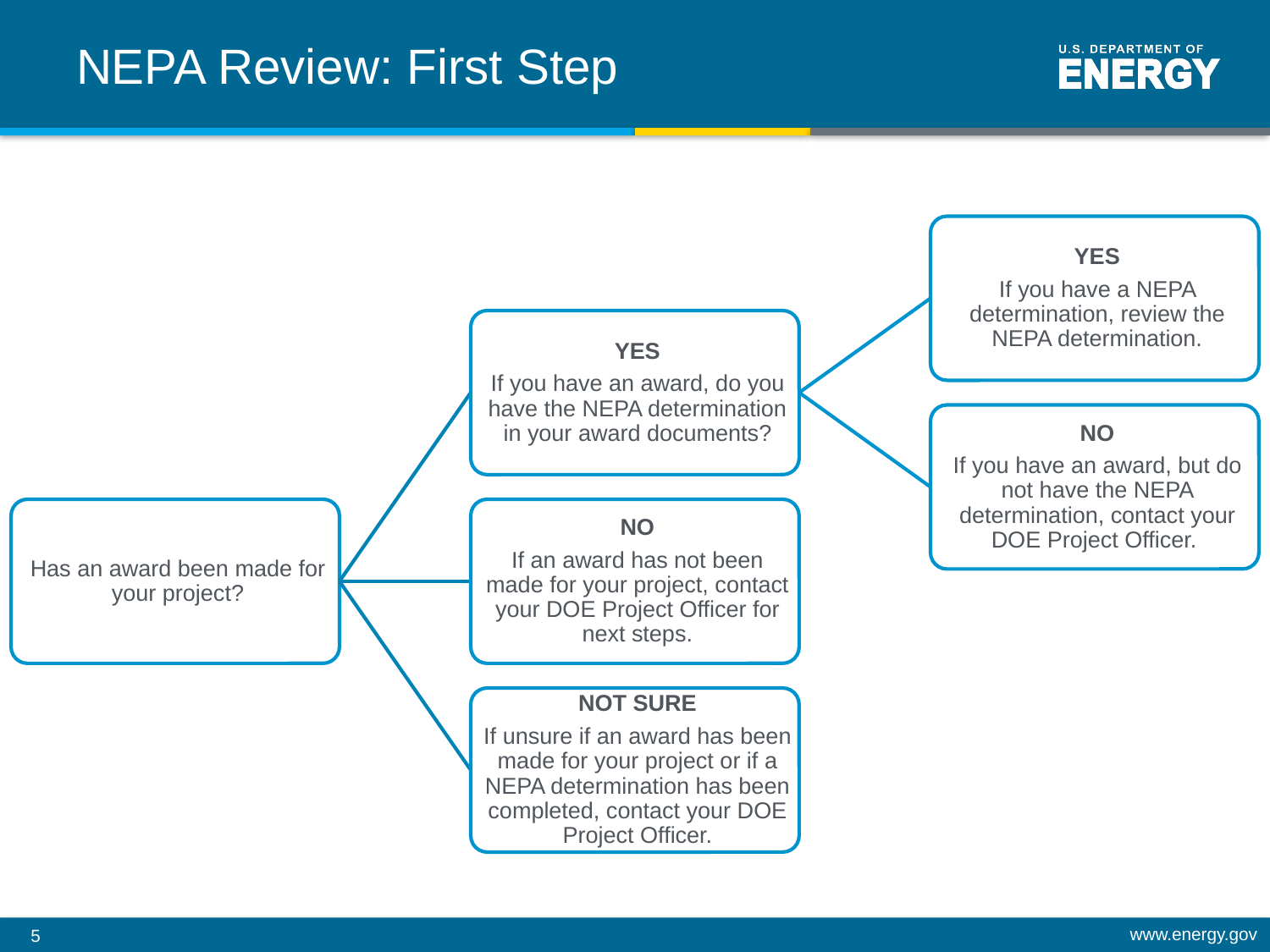

# NEPA Review: First Step
Has an award been made for your project?

YES
If you have an award, do you have the NEPA determination in your award documents?

YES
If you have a NEPA determination, review the NEPA determination.

NO
If you have an award, but do not have the NEPA determination, contact your DOE Project Officer.

NO
If an award has not been made for your project, contact your DOE Project Officer for next steps.

NOT SURE
If unsure if an award has been made for your project or if a NEPA determination has been completed, contact your DOE Project Officer.